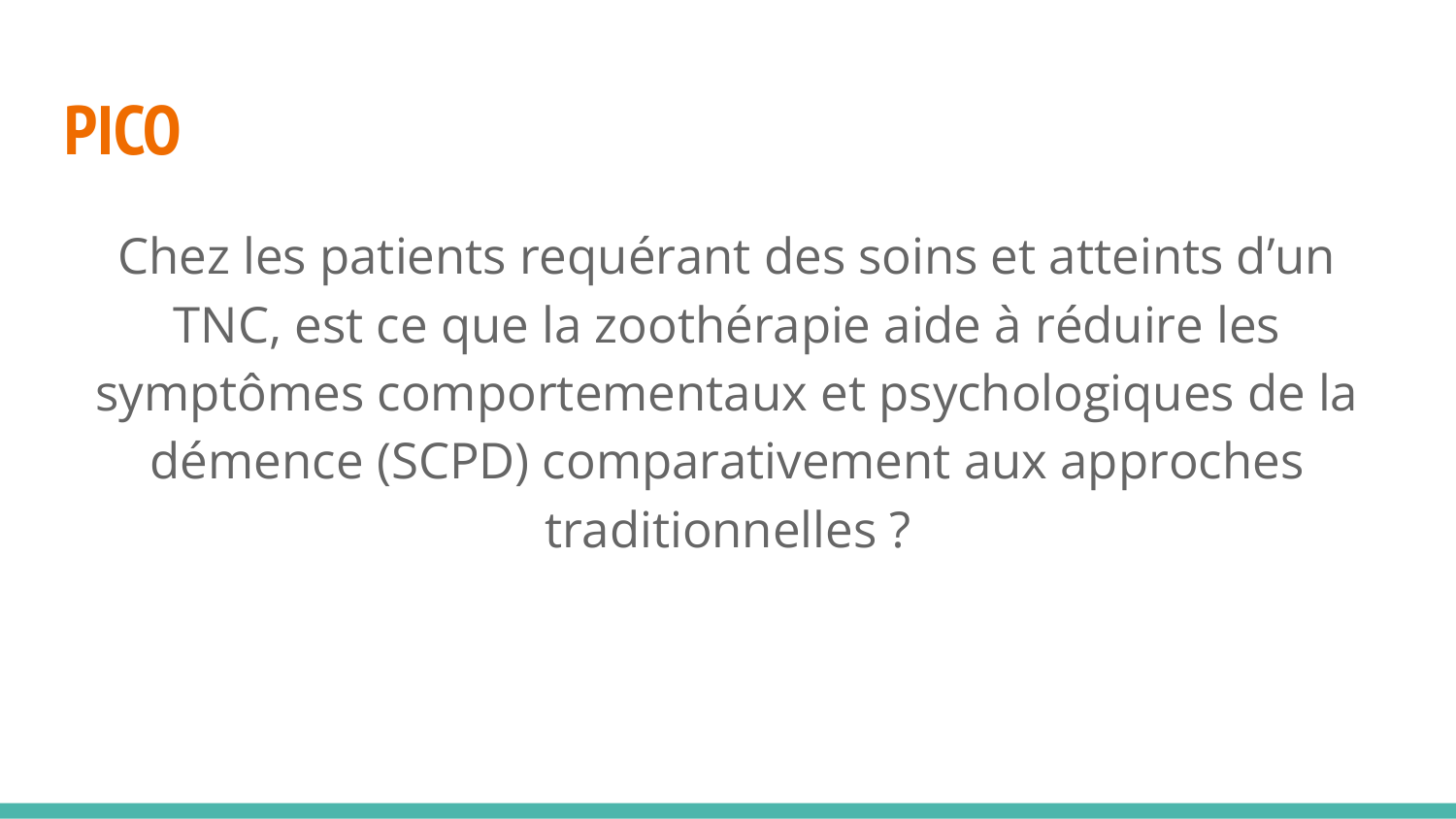

# PICO
Chez les patients requérant des soins et atteints d’un TNC, est ce que la zoothérapie aide à réduire les symptômes comportementaux et psychologiques de la démence (SCPD) comparativement aux approches traditionnelles ?